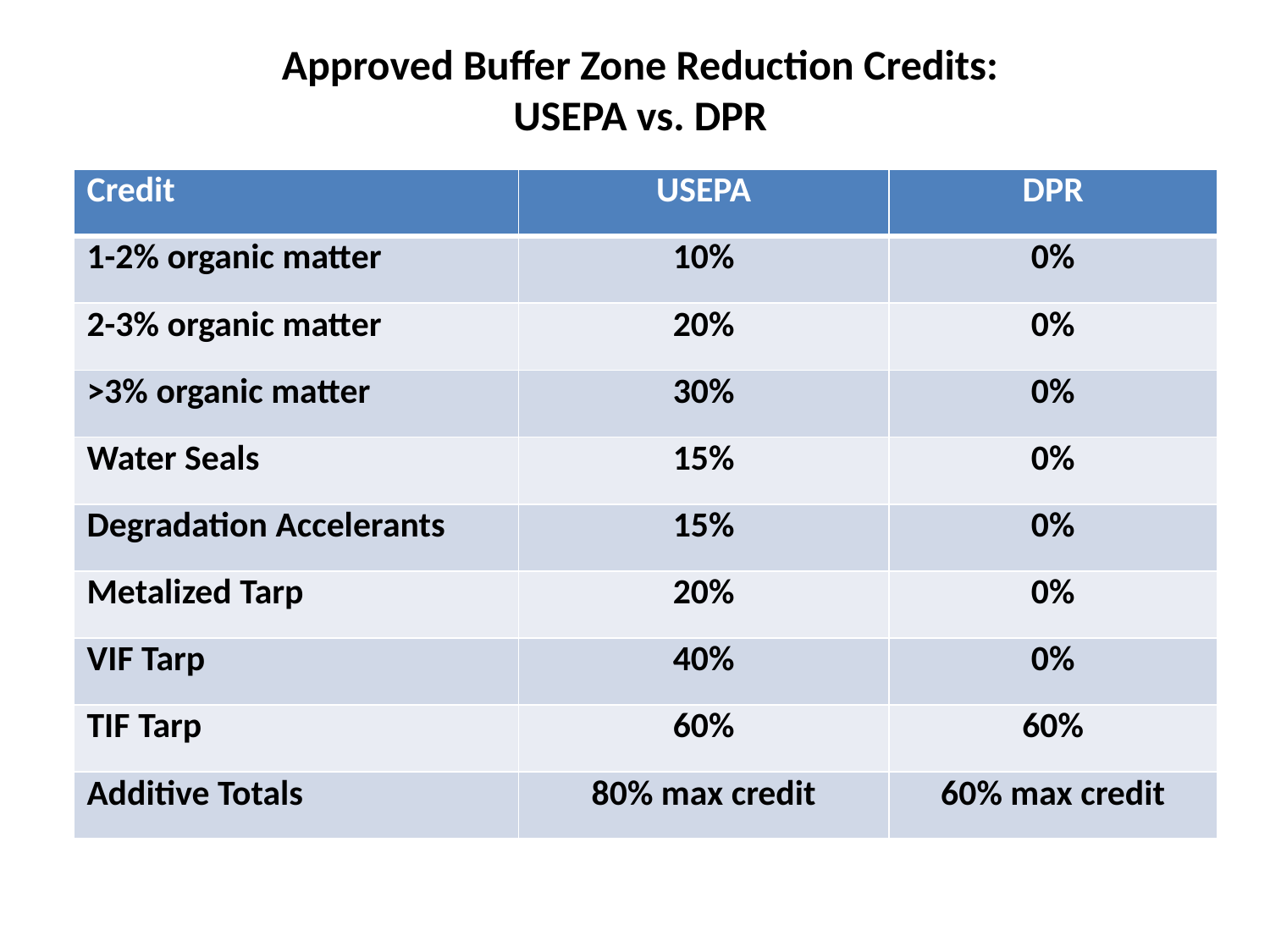

Approved Buffer Zone Reduction Credits:
USEPA vs. DPR
| Credit | USEPA | DPR |
| --- | --- | --- |
| 1-2% organic matter | 10% | 0% |
| 2-3% organic matter | 20% | 0% |
| >3% organic matter | 30% | 0% |
| Water Seals | 15% | 0% |
| Degradation Accelerants | 15% | 0% |
| Metalized Tarp | 20% | 0% |
| VIF Tarp | 40% | 0% |
| TIF Tarp | 60% | 60% |
| Additive Totals | 80% max credit | 60% max credit |